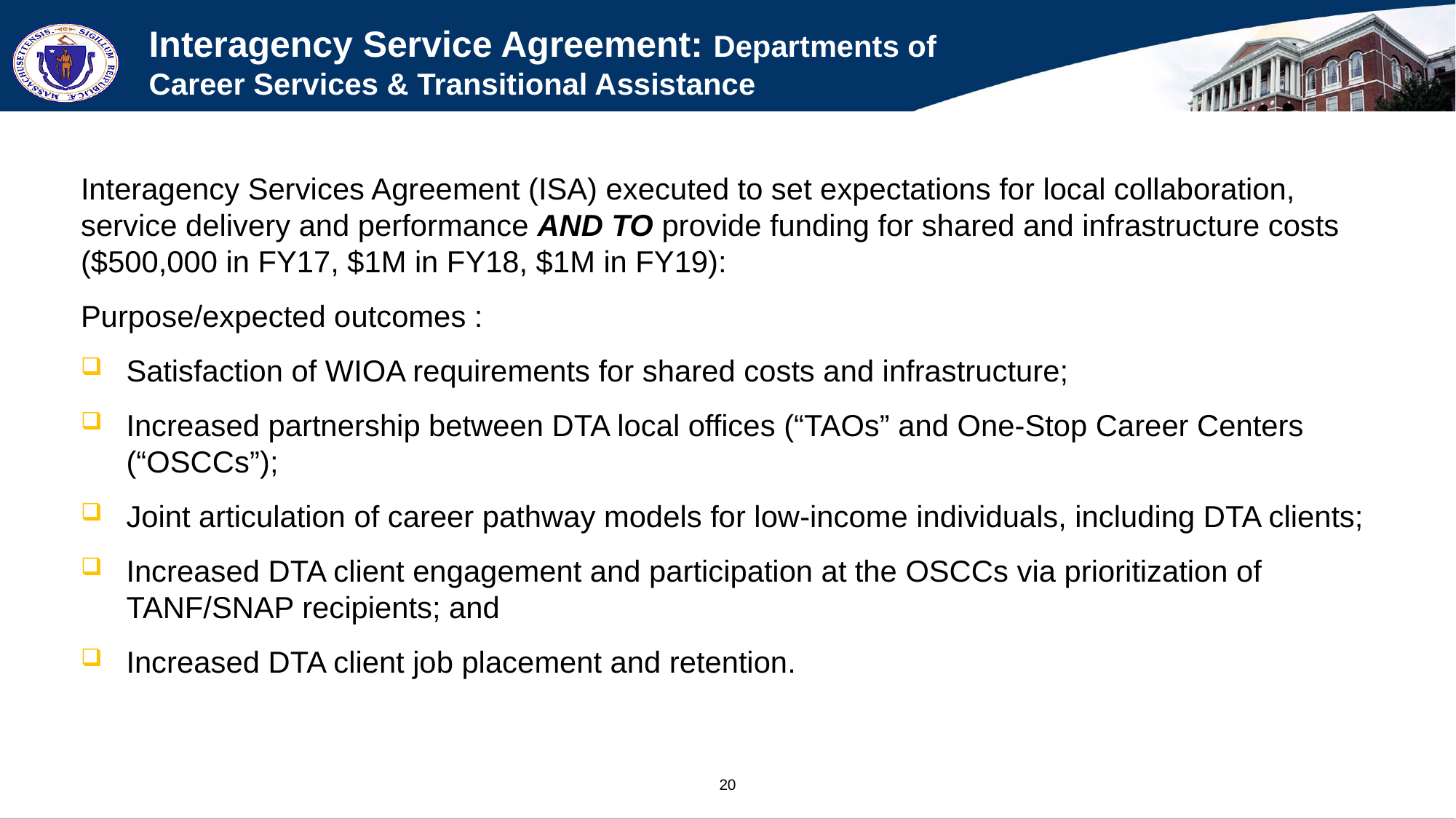

# Interagency Service Agreement: Departments of Career Services & Transitional Assistance
Interagency Services Agreement (ISA) executed to set expectations for local collaboration, service delivery and performance AND TO provide funding for shared and infrastructure costs ($500,000 in FY17, $1M in FY18, $1M in FY19):
Purpose/expected outcomes :
Satisfaction of WIOA requirements for shared costs and infrastructure;
Increased partnership between DTA local offices (“TAOs” and One-Stop Career Centers (“OSCCs”);
Joint articulation of career pathway models for low-income individuals, including DTA clients;
Increased DTA client engagement and participation at the OSCCs via prioritization of TANF/SNAP recipients; and
Increased DTA client job placement and retention.